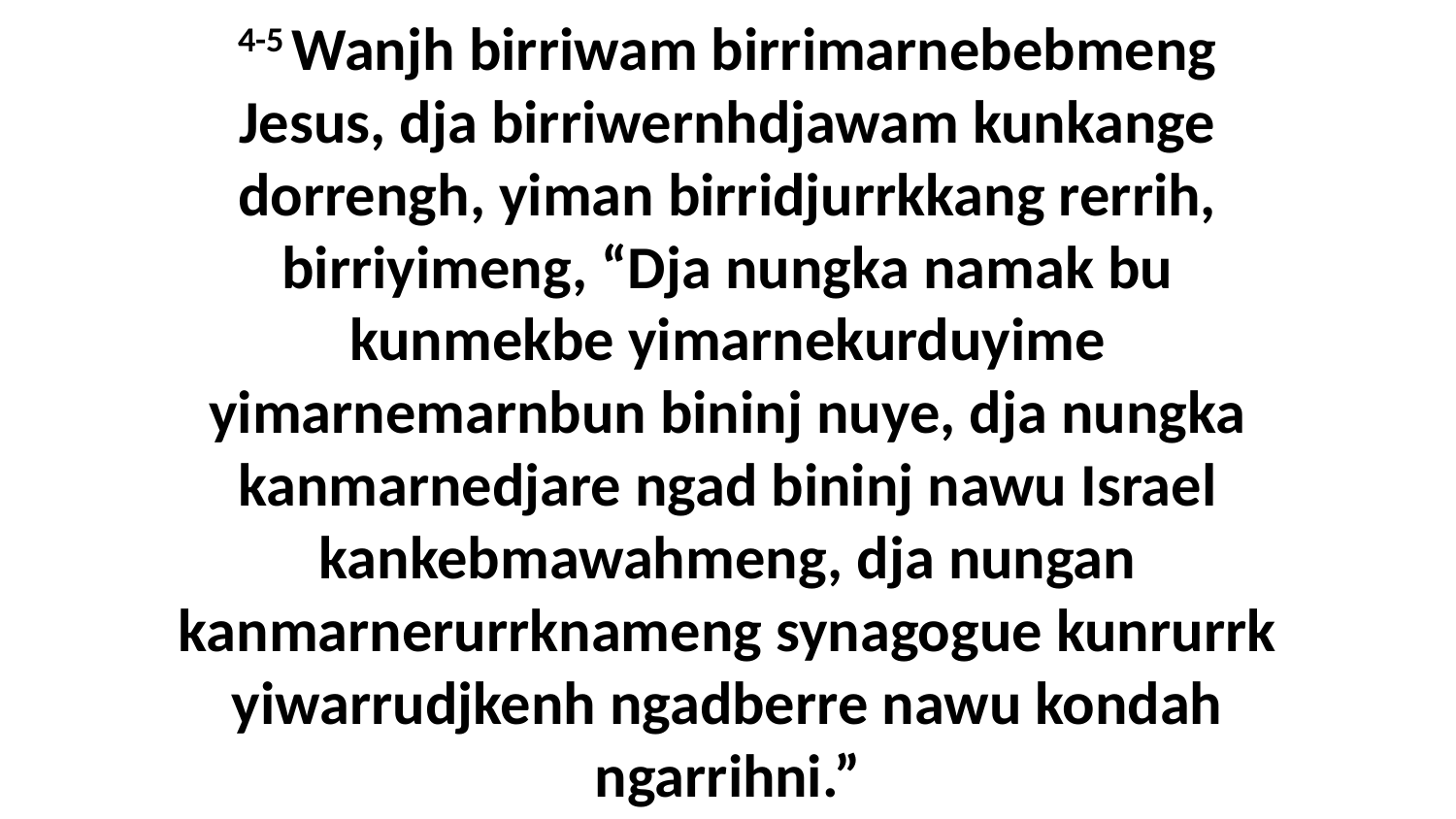

4-5 Wanjh birriwam birrimarnebebmeng Jesus, dja birriwernhdjawam kunkange dorrengh, yiman birridjurrkkang rerrih, birriyimeng, “Dja nungka namak bu kunmekbe yimarnekurduyime yimarnemarnbun bininj nuye, dja nungka kanmarnedjare ngad bininj nawu Israel kankebmawahmeng, dja nungan kanmarnerurrknameng synagogue kunrurrk yiwarrudjkenh ngadberre nawu kondah ngarrihni.”